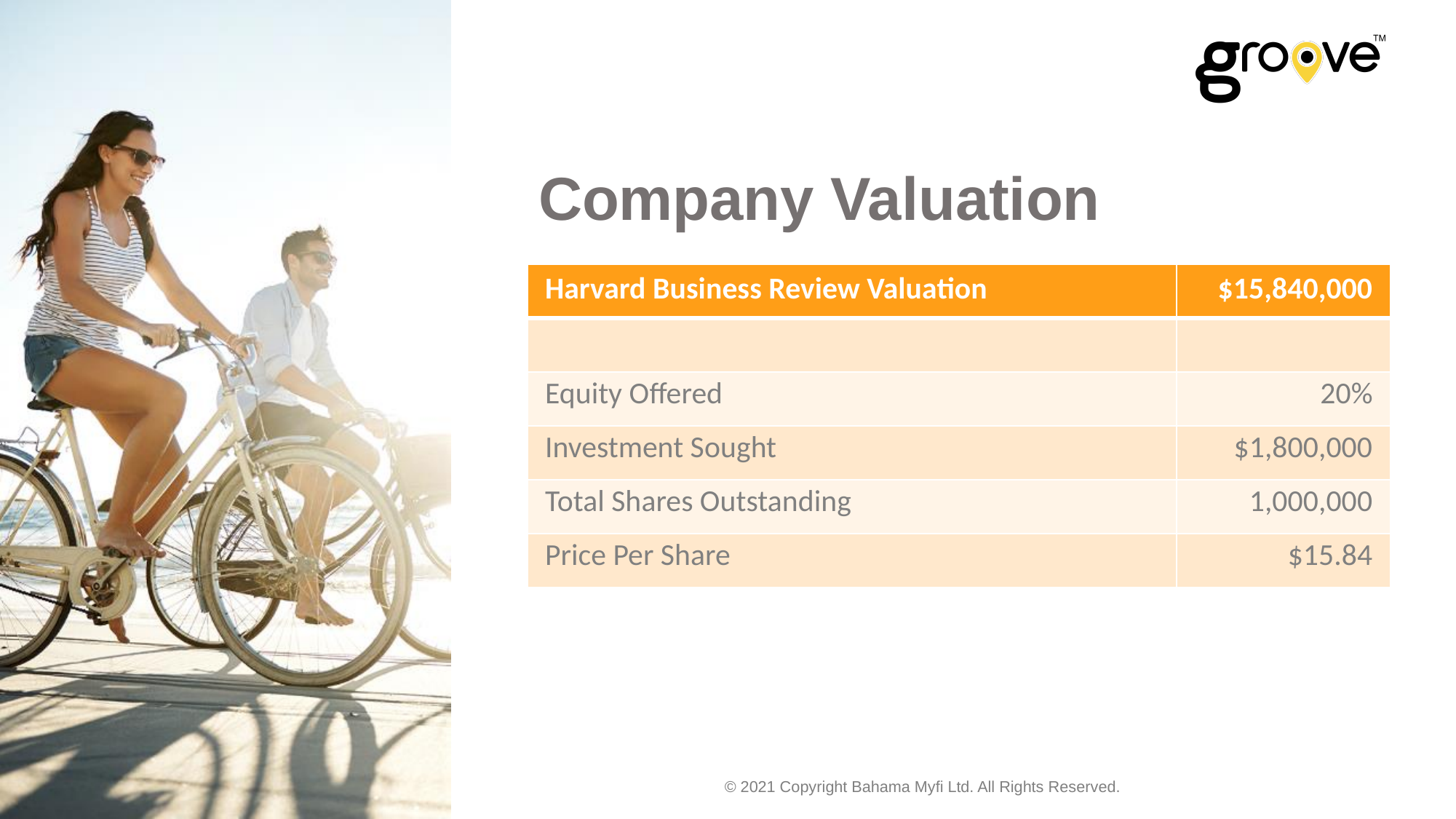

Company Valuation
| Harvard Business Review Valuation | $15,840,000 |
| --- | --- |
|  |  |
| Equity Offered | 20% |
| Investment Sought | $1,800,000 |
| Total Shares Outstanding | 1,000,000 |
| Price Per Share | $15.84 |